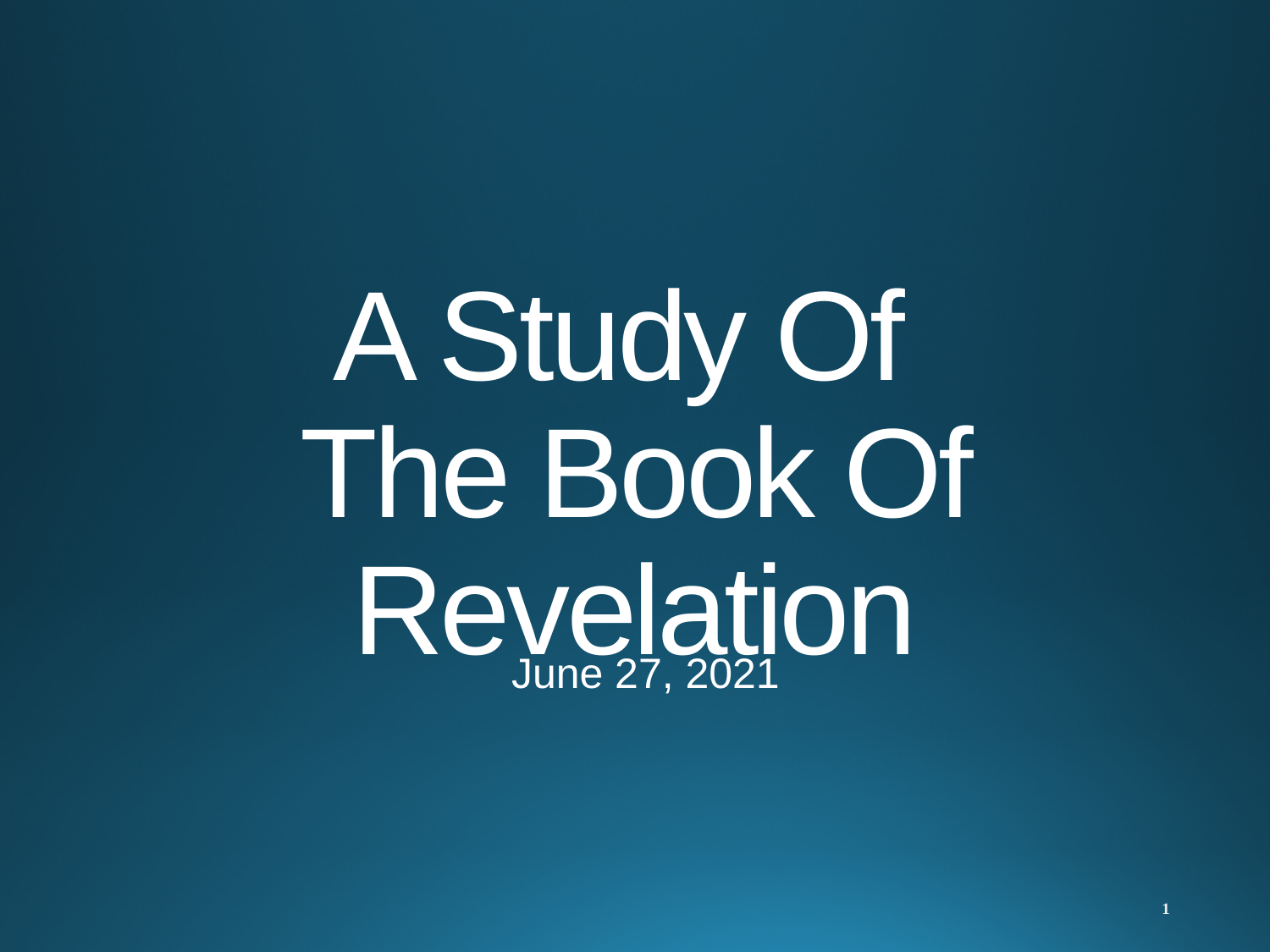

# A Study Of The Book Of Revelation
June 27, 2021
1